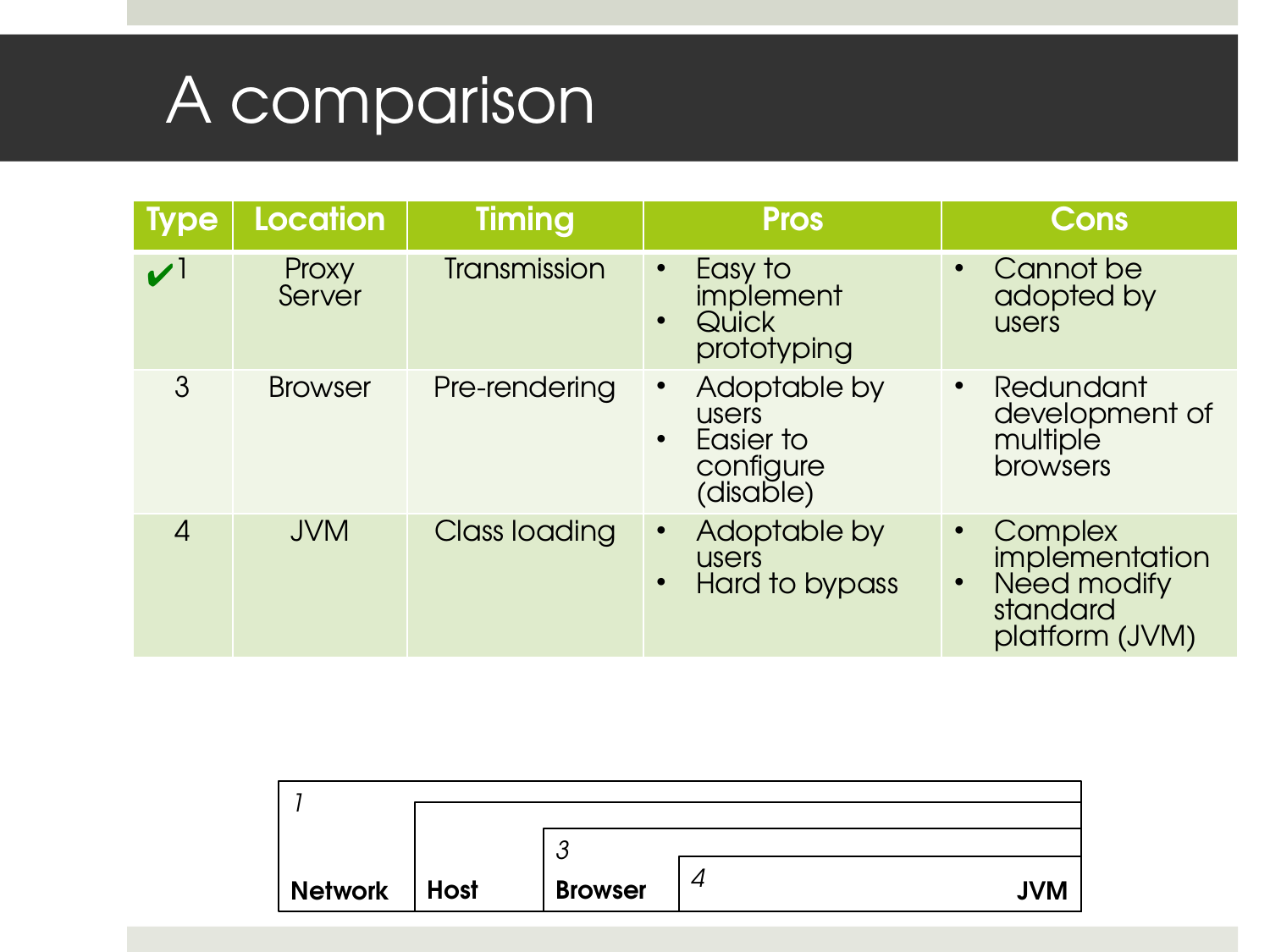

# A comparison
| Type | Location | Timing | Pros | Cons |
| --- | --- | --- | --- | --- |
| 1 | Proxy Server | Transmission | Easy to implement Quick prototyping | Cannot be adopted by users |
| 3 | Browser | Pre-rendering | Adoptable by users Easier to configure (disable) | Redundant development of multiple browsers |
| 4 | JVM | Class loading | Adoptable by users Hard to bypass | Complex implementation Need modify standard platform (JVM) |
✔

1

3

4
Browser
Host
Network
JVM